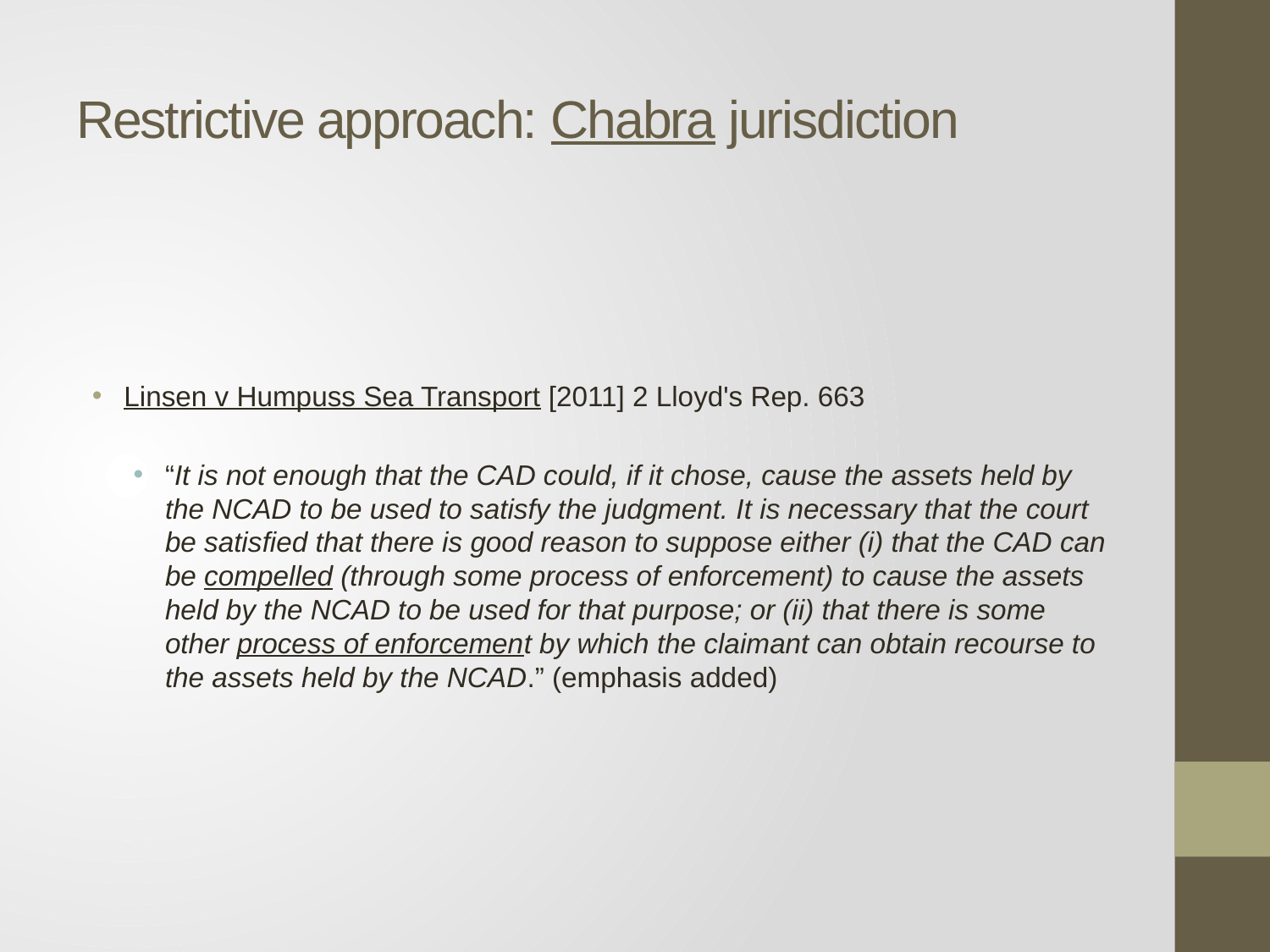

# Restrictive approach: Chabra jurisdiction
Linsen v Humpuss Sea Transport [2011] 2 Lloyd's Rep. 663

“It is not enough that the CAD could, if it chose, cause the assets held by the NCAD to be used to satisfy the judgment. It is necessary that the court be satisfied that there is good reason to suppose either (i) that the CAD can be compelled (through some process of enforcement) to cause the assets held by the NCAD to be used for that purpose; or (ii) that there is some other process of enforcement by which the claimant can obtain recourse to the assets held by the NCAD.” (emphasis added)